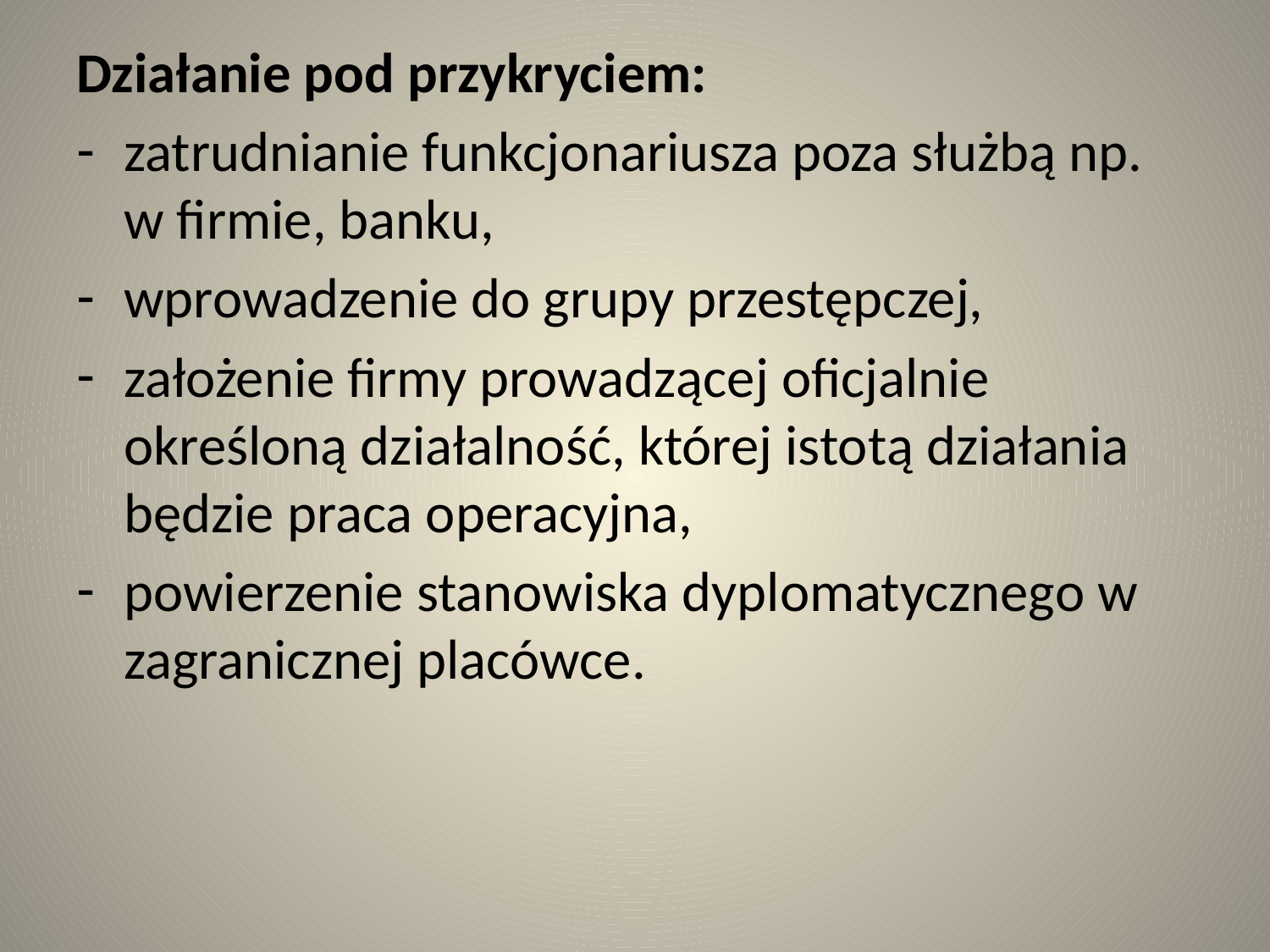

Działanie pod przykryciem:
zatrudnianie funkcjonariusza poza służbą np. w firmie, banku,
wprowadzenie do grupy przestępczej,
założenie firmy prowadzącej oficjalnie określoną działalność, której istotą działania będzie praca operacyjna,
powierzenie stanowiska dyplomatycznego w zagranicznej placówce.